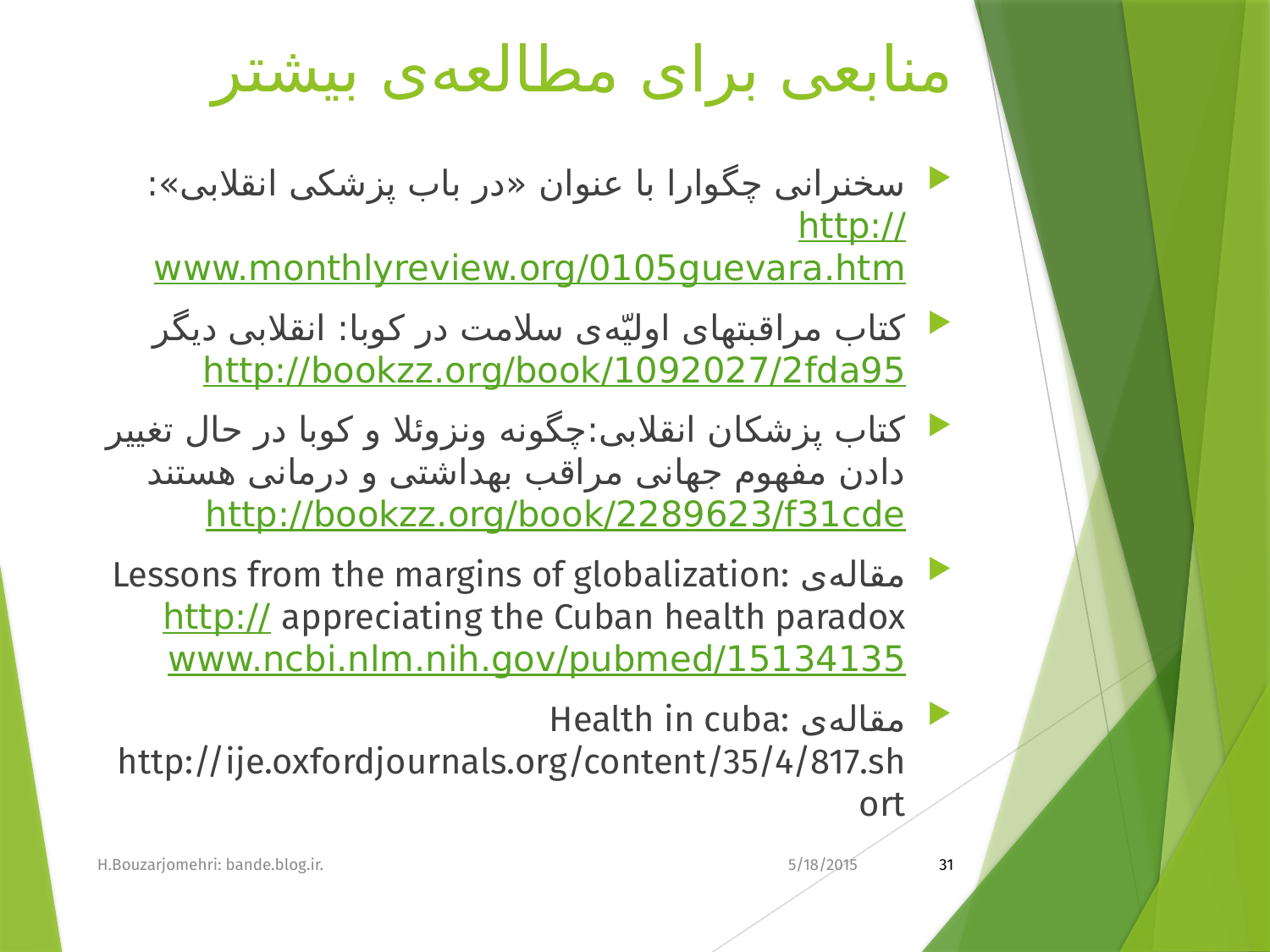

# منابعی برای مطالعه‌ی بیشتر
سخنرانی چگوارا با عنوان «در باب پزشکی انقلابی»: http://www.monthlyreview.org/0105guevara.htm
کتاب مراقبتهای اولیّه‌ی سلامت در کوبا: انقلابی دیگر http://bookzz.org/book/1092027/2fda95
کتاب پزشکان انقلابی:چگونه ونزوئلا و کوبا در حال تغییر دادن مفهوم جهانی مراقب بهداشتی و درمانی هستند http://bookzz.org/book/2289623/f31cde
مقاله‌ی Lessons from the margins of globalization: appreciating the Cuban health paradox http://www.ncbi.nlm.nih.gov/pubmed/15134135
مقاله‌ی Health in cuba: http://ije.oxfordjournals.org/content/35/4/817.short

H.Bouzarjomehri: bande.blog.ir.
5/18/2015
31